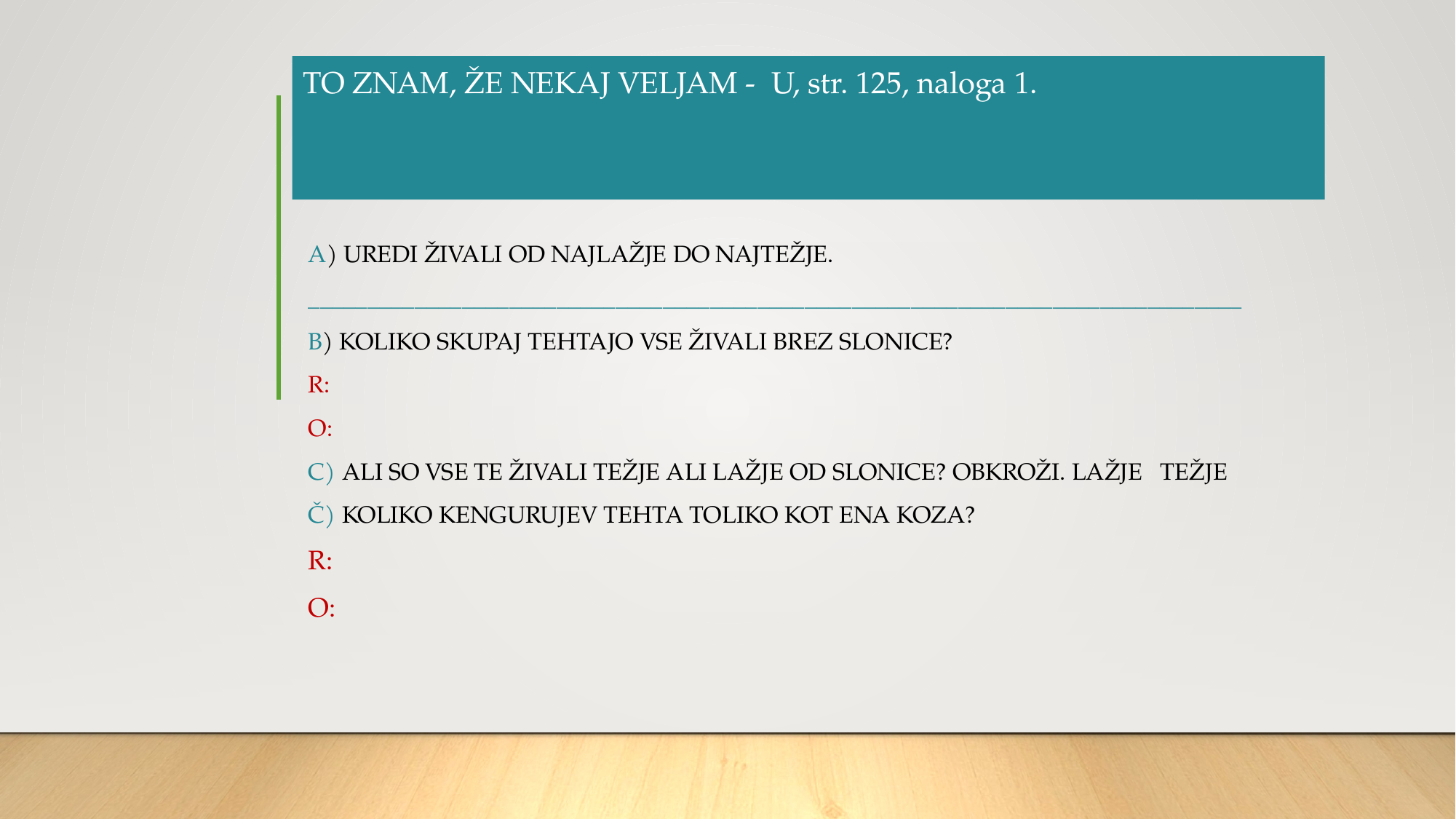

# TO ZNAM, ŽE NEKAJ VELJAM -  U, str. 125, naloga 1.
a) Uredi živali od najlažje do najtežje.
_______________________________________________________________________________
b) Koliko skupaj tehtajo vse živali brez slonice?
R:
O:
c) Ali so vse te živali težje ali lažje od slonice? Obkroži. Lažje   težje
Č) koliko kengurujev tehta toliko kot ena koza?
R:
O: